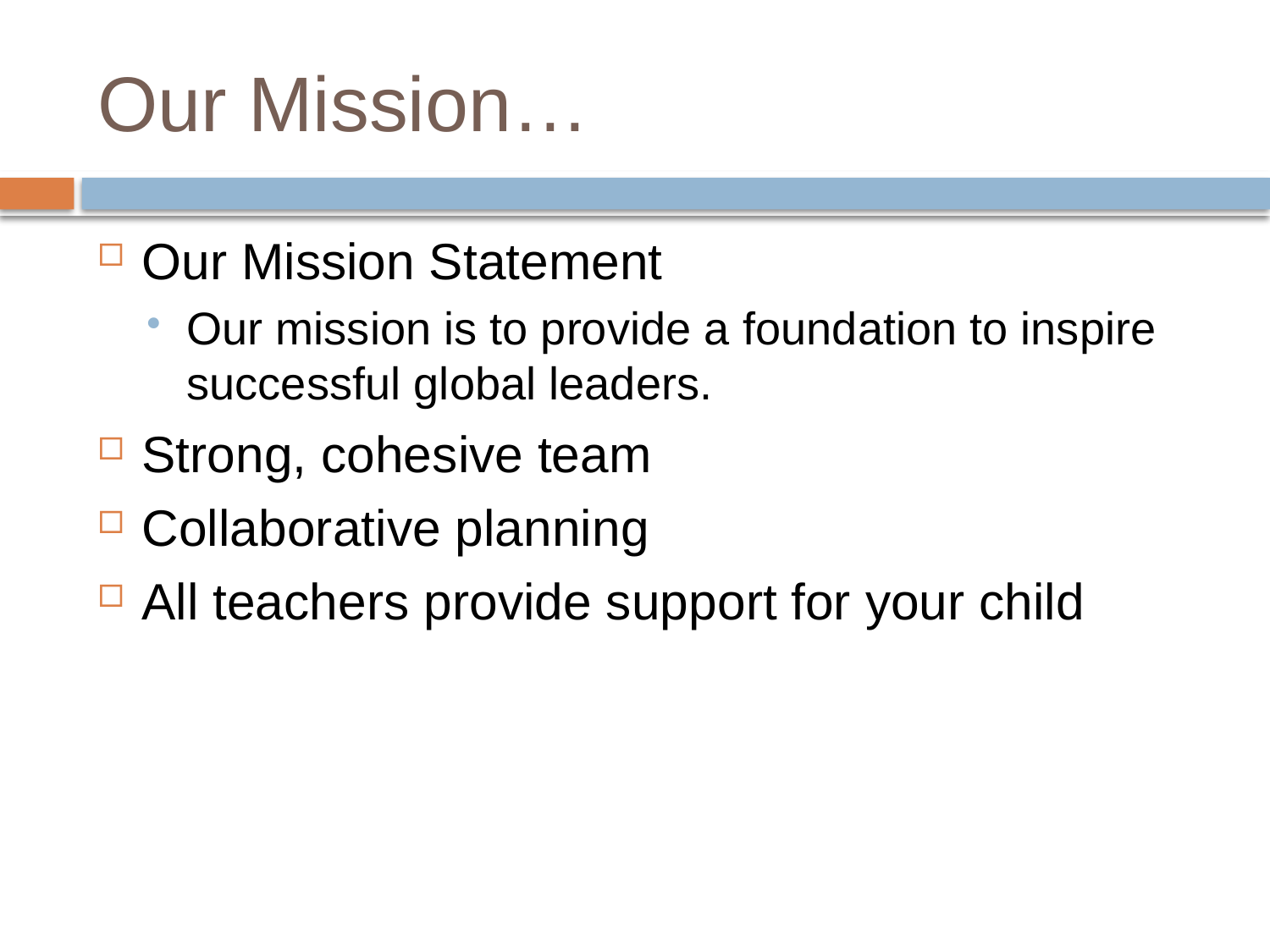

# Our Mission…
Our Mission Statement
Our mission is to provide a foundation to inspire successful global leaders.
Strong, cohesive team
Collaborative planning
All teachers provide support for your child